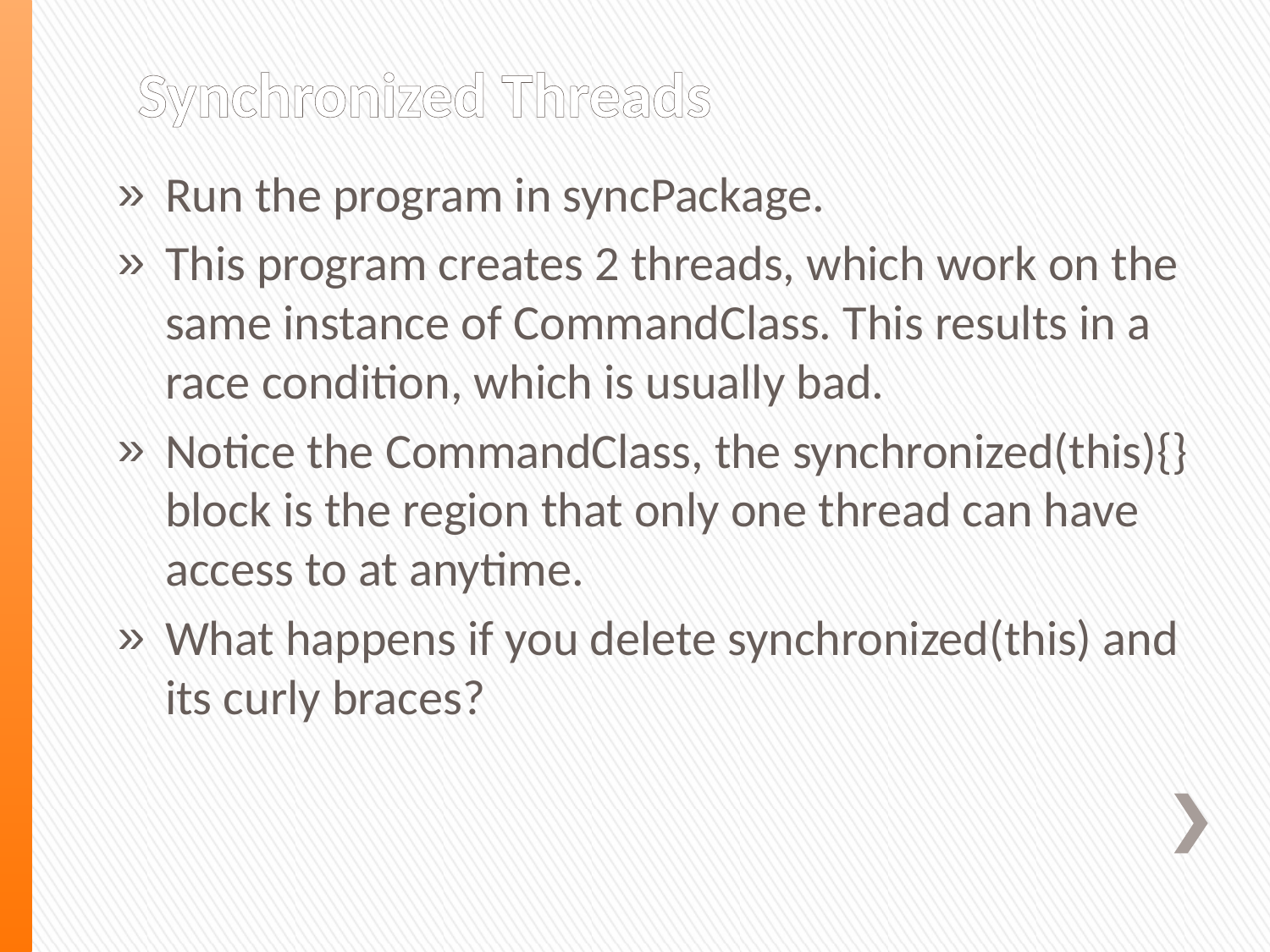

# Synchronized Threads
Run the program in syncPackage.
This program creates 2 threads, which work on the same instance of CommandClass. This results in a race condition, which is usually bad.
Notice the CommandClass, the synchronized(this){} block is the region that only one thread can have access to at anytime.
What happens if you delete synchronized(this) and its curly braces?